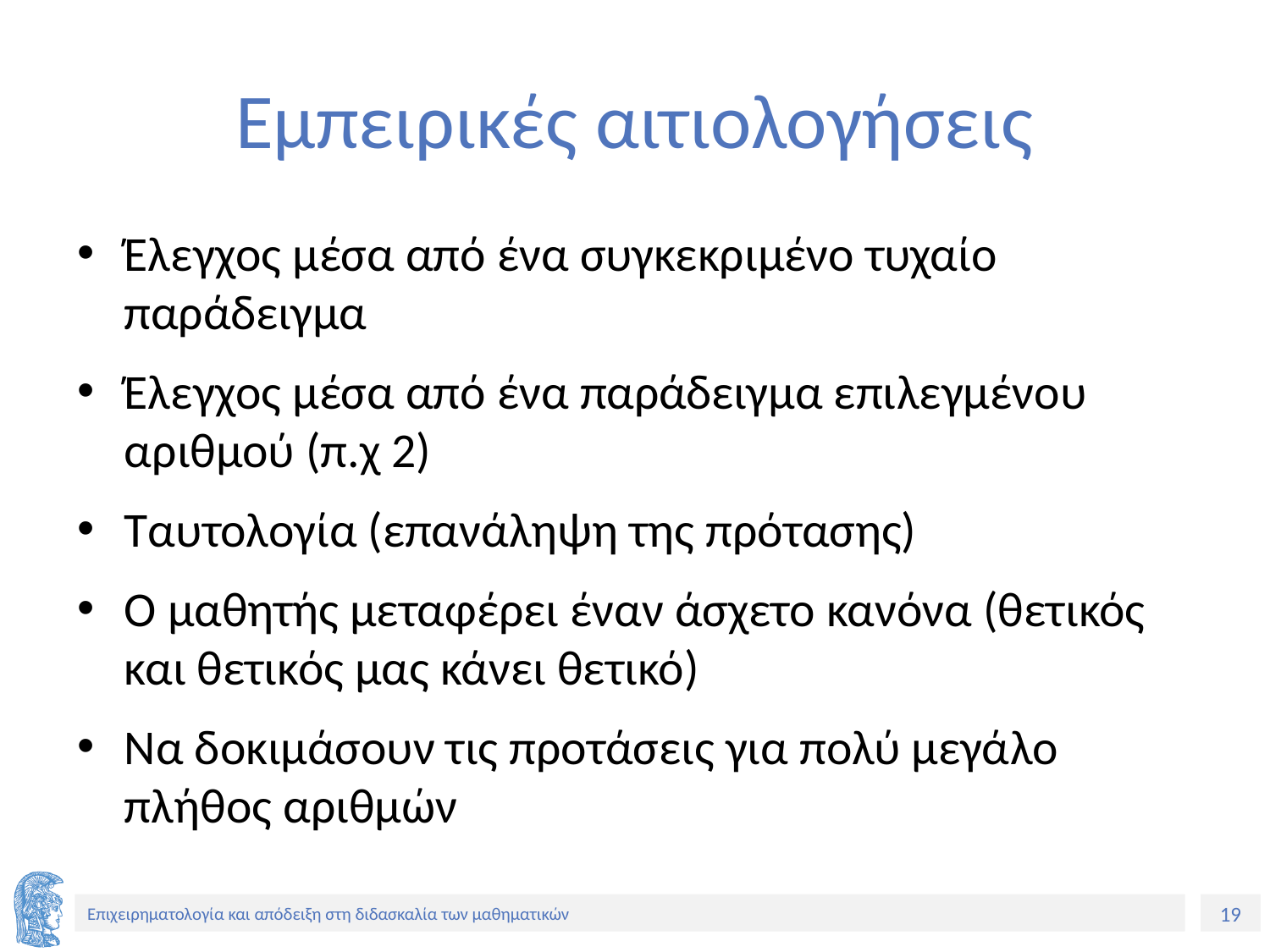

# Εμπειρικές αιτιολογήσεις
Έλεγχος μέσα από ένα συγκεκριμένο τυχαίο παράδειγμα
Έλεγχος μέσα από ένα παράδειγμα επιλεγμένου αριθμού (π.χ 2)
Ταυτολογία (επανάληψη της πρότασης)
Ο μαθητής μεταφέρει έναν άσχετο κανόνα (θετικός και θετικός μας κάνει θετικό)
Να δοκιμάσουν τις προτάσεις για πολύ μεγάλο πλήθος αριθμών